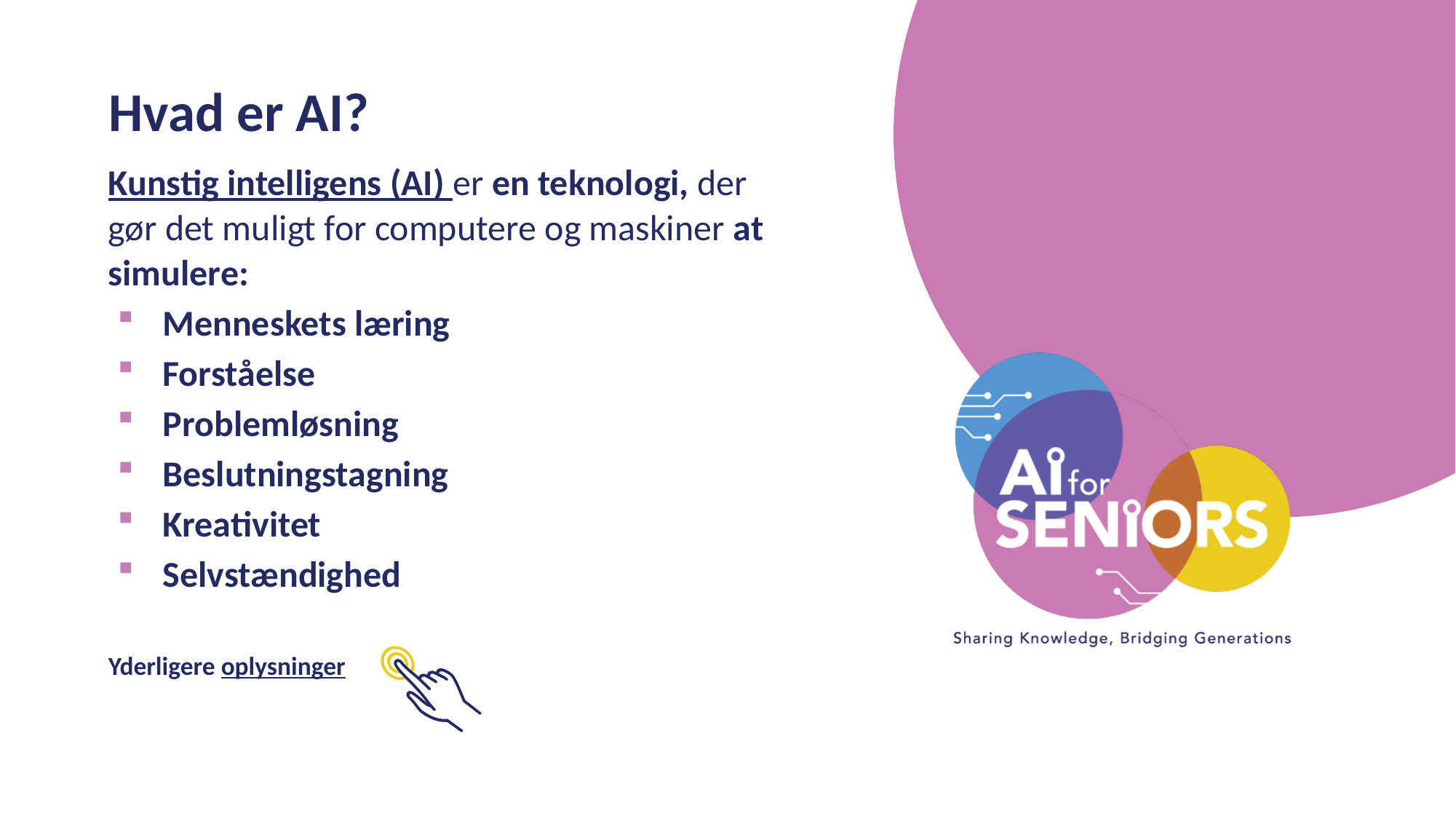

Hvad er AI?
Kunstig intelligens (AI) er en teknologi, der gør det muligt for computere og maskiner at simulere:
Menneskets læring
Forståelse
Problemløsning
Beslutningstagning
Kreativitet
Selvstændighed

Yderligere oplysninger